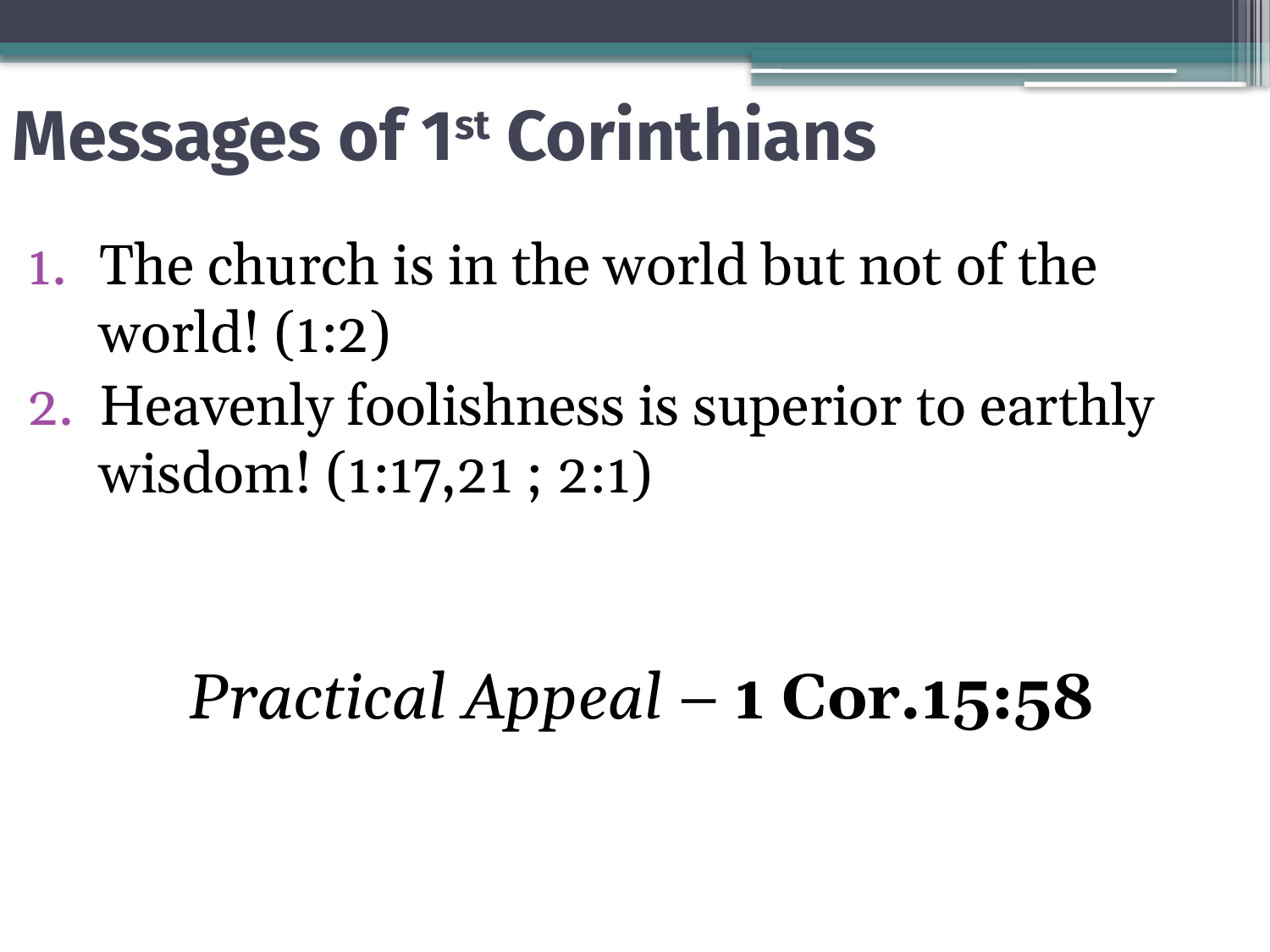

# Messages of 1st Corinthians
The church is in the world but not of the world! (1:2)
Heavenly foolishness is superior to earthly wisdom! (1:17,21 ; 2:1)

Practical Appeal – 1 Cor.15:58